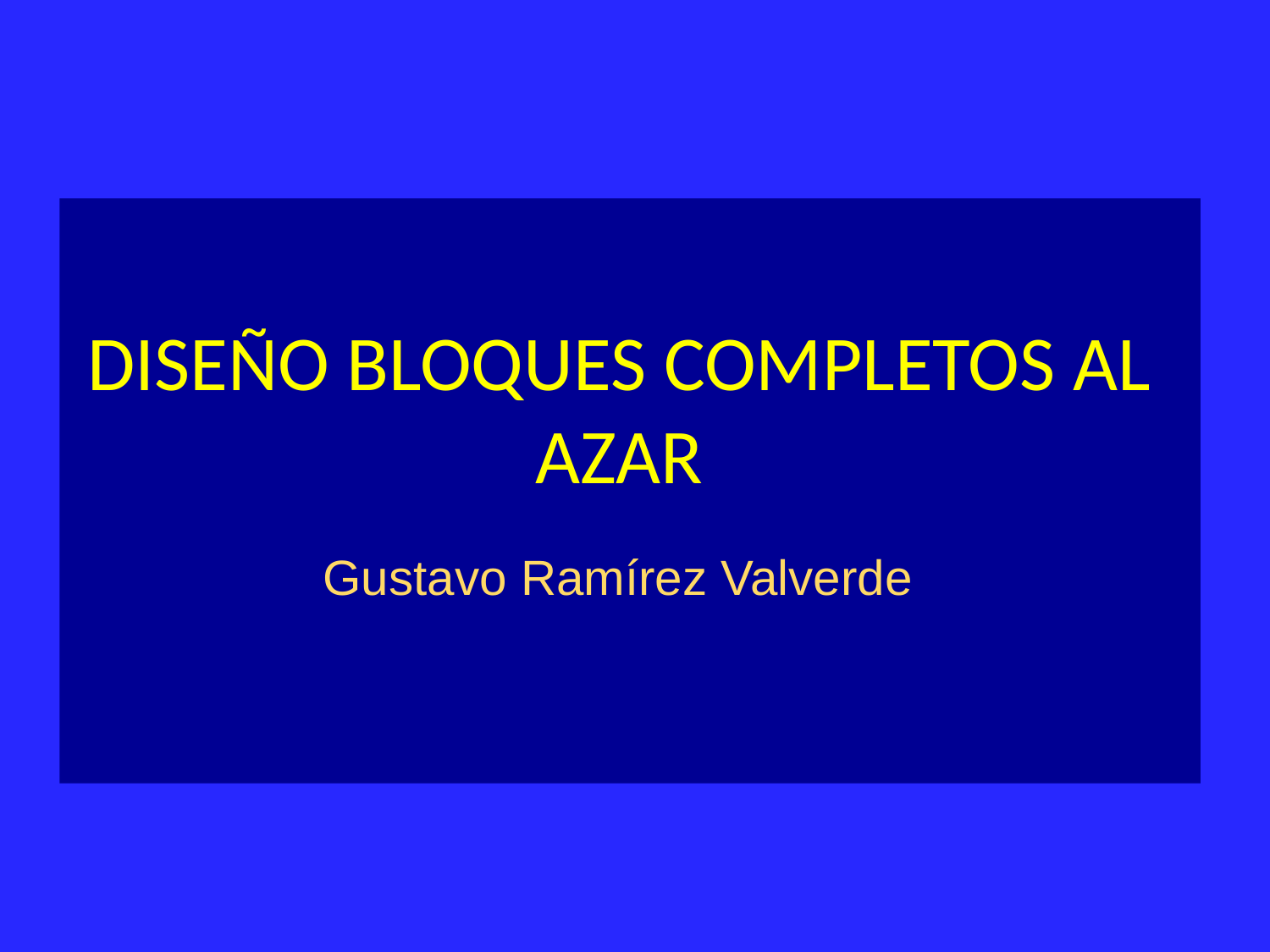

# DISEÑO BLOQUES COMPLETOS AL AZAR
Gustavo Ramírez Valverde